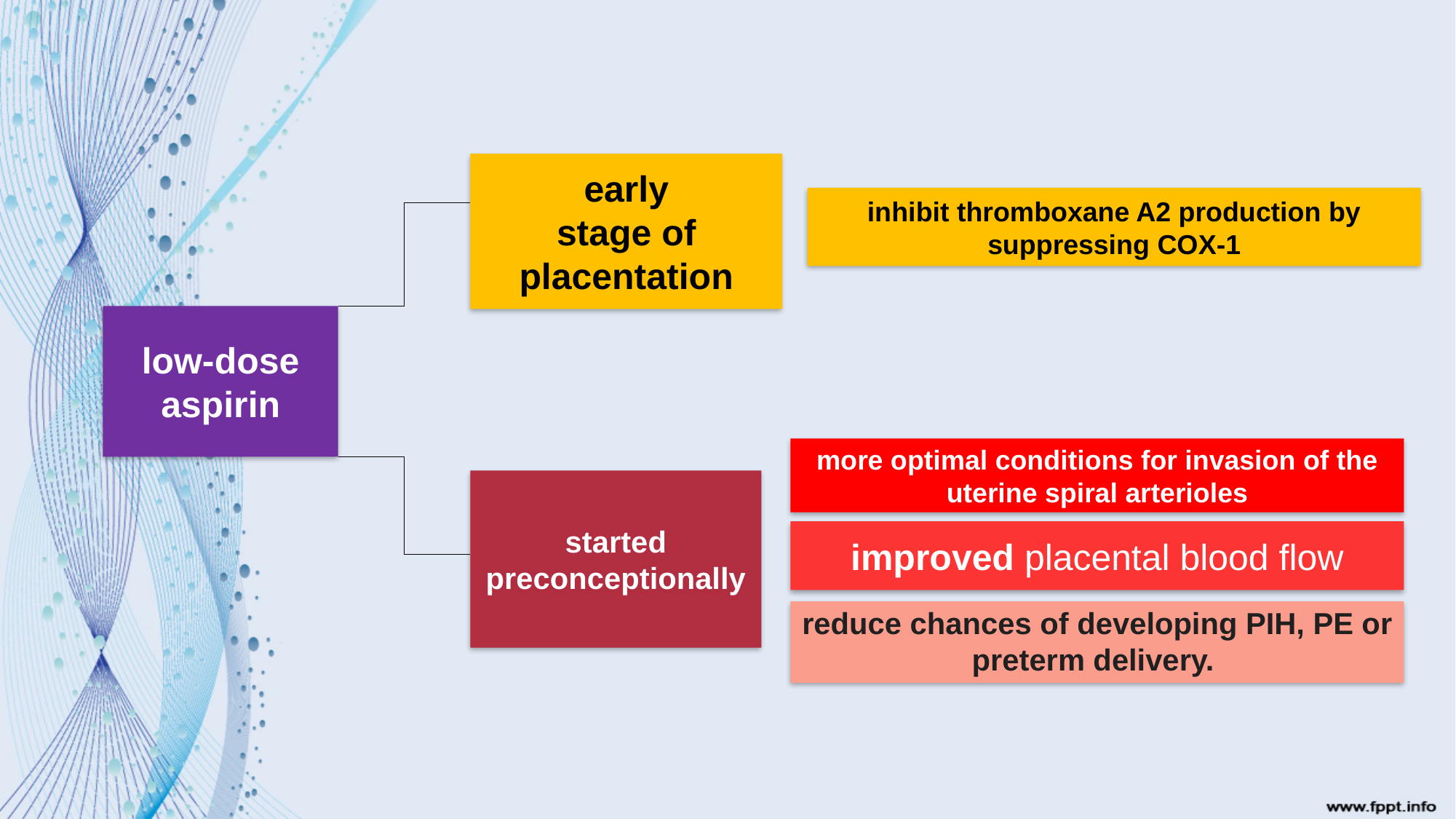

#
early
stage of placentation
inhibit thromboxane A2 production by suppressing COX-1
low-dose aspirin
more optimal conditions for invasion of the uterine spiral arterioles
started preconceptionally
improved placental blood flow

reduce chances of developing PIH, PE or preterm delivery.